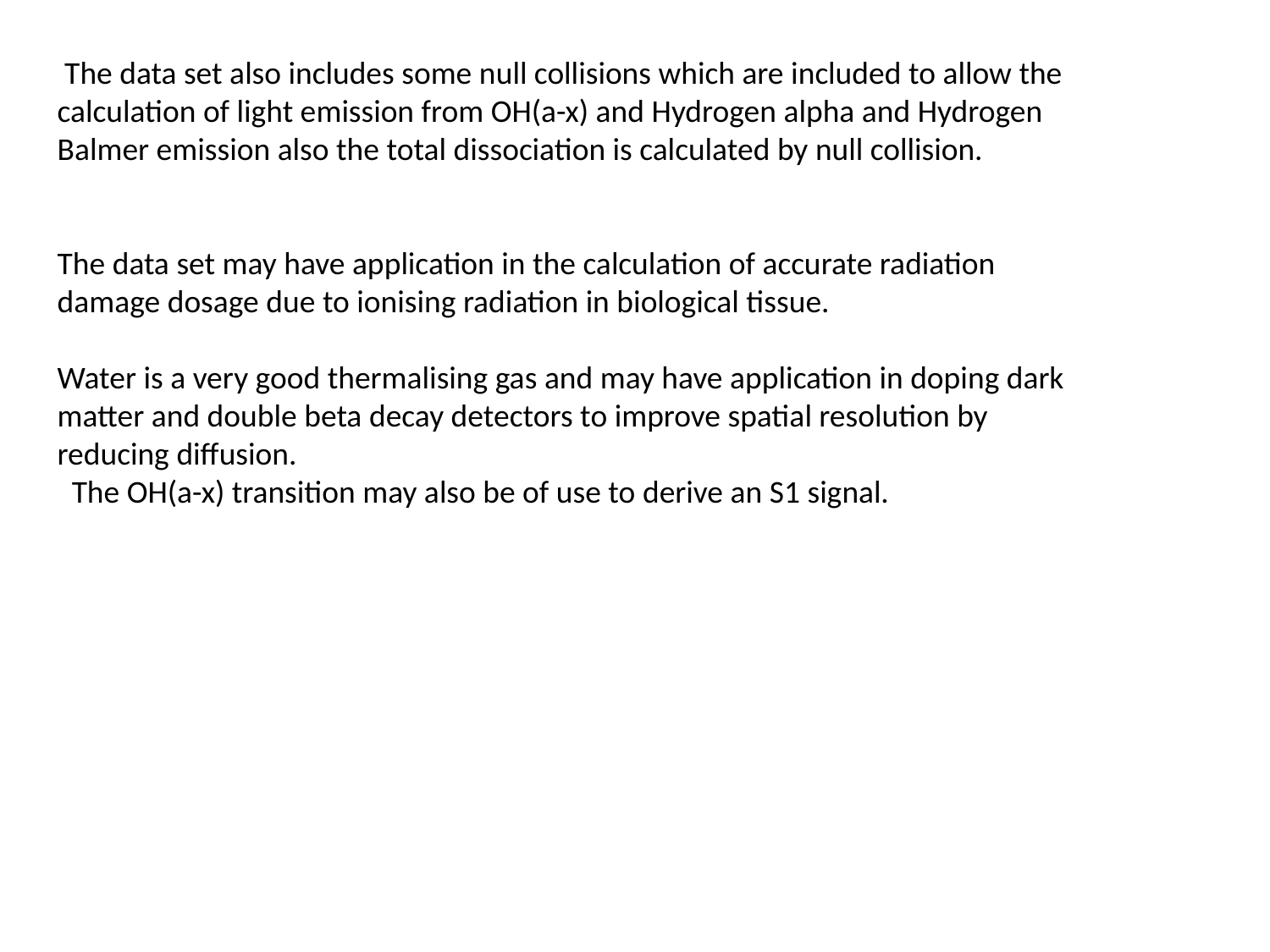

The data set also includes some null collisions which are included to allow the calculation of light emission from OH(a-x) and Hydrogen alpha and Hydrogen Balmer emission also the total dissociation is calculated by null collision.

The data set may have application in the calculation of accurate radiation damage dosage due to ionising radiation in biological tissue.

Water is a very good thermalising gas and may have application in doping dark matter and double beta decay detectors to improve spatial resolution by reducing diffusion.
  The OH(a-x) transition may also be of use to derive an S1 signal.